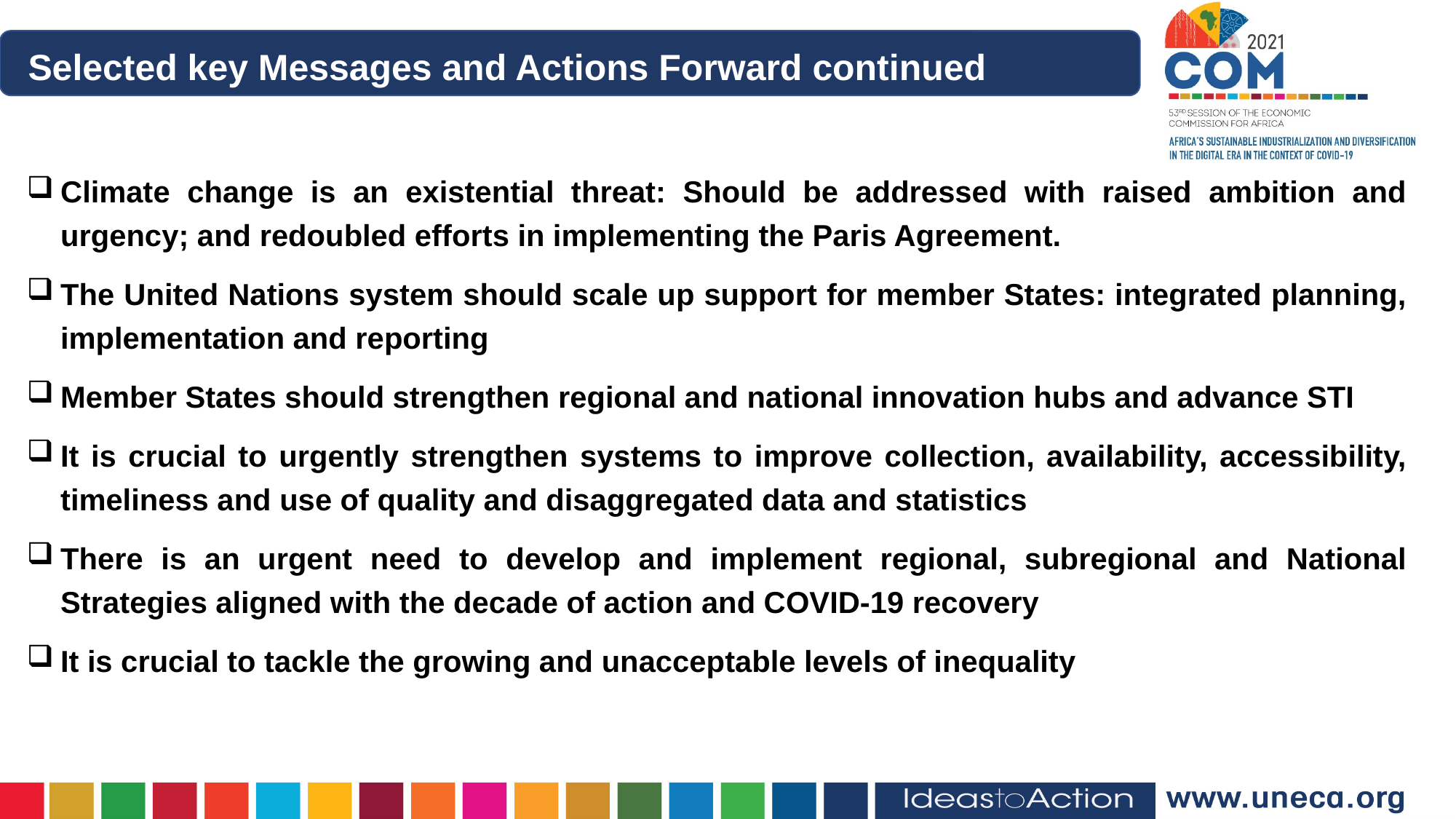

Selected key Messages and Actions Forward continued

Climate change is an existential threat: Should be addressed with raised ambition and urgency; and redoubled efforts in implementing the Paris Agreement.
The United Nations system should scale up support for member States: integrated planning, implementation and reporting
Member States should strengthen regional and national innovation hubs and advance STI
It is crucial to urgently strengthen systems to improve collection, availability, accessibility, timeliness and use of quality and disaggregated data and statistics
There is an urgent need to develop and implement regional, subregional and National Strategies aligned with the decade of action and COVID-19 recovery
It is crucial to tackle the growing and unacceptable levels of inequality